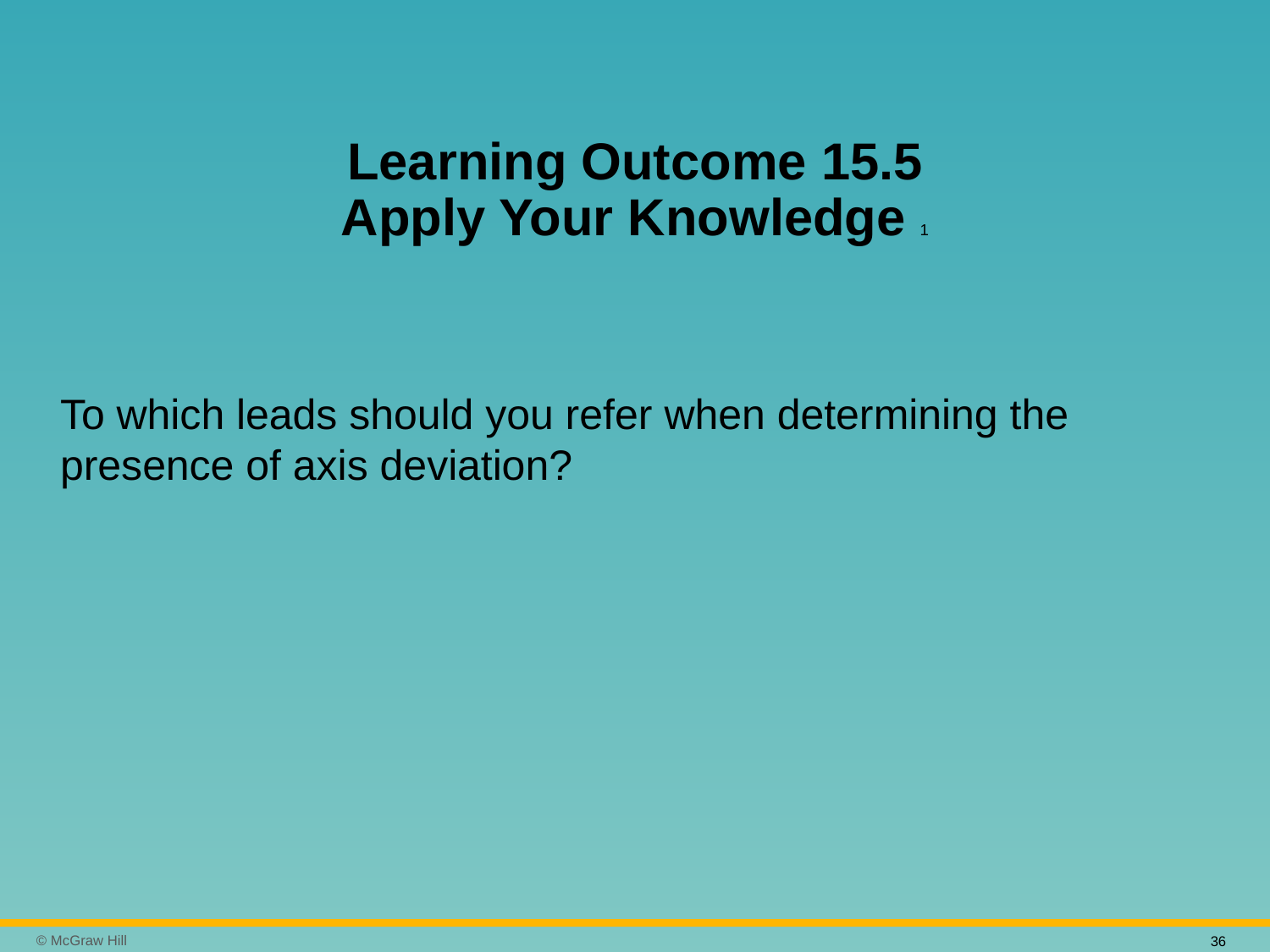

# Learning Outcome 15.5 Apply Your Knowledge 1
To which leads should you refer when determining the presence of axis deviation?
36